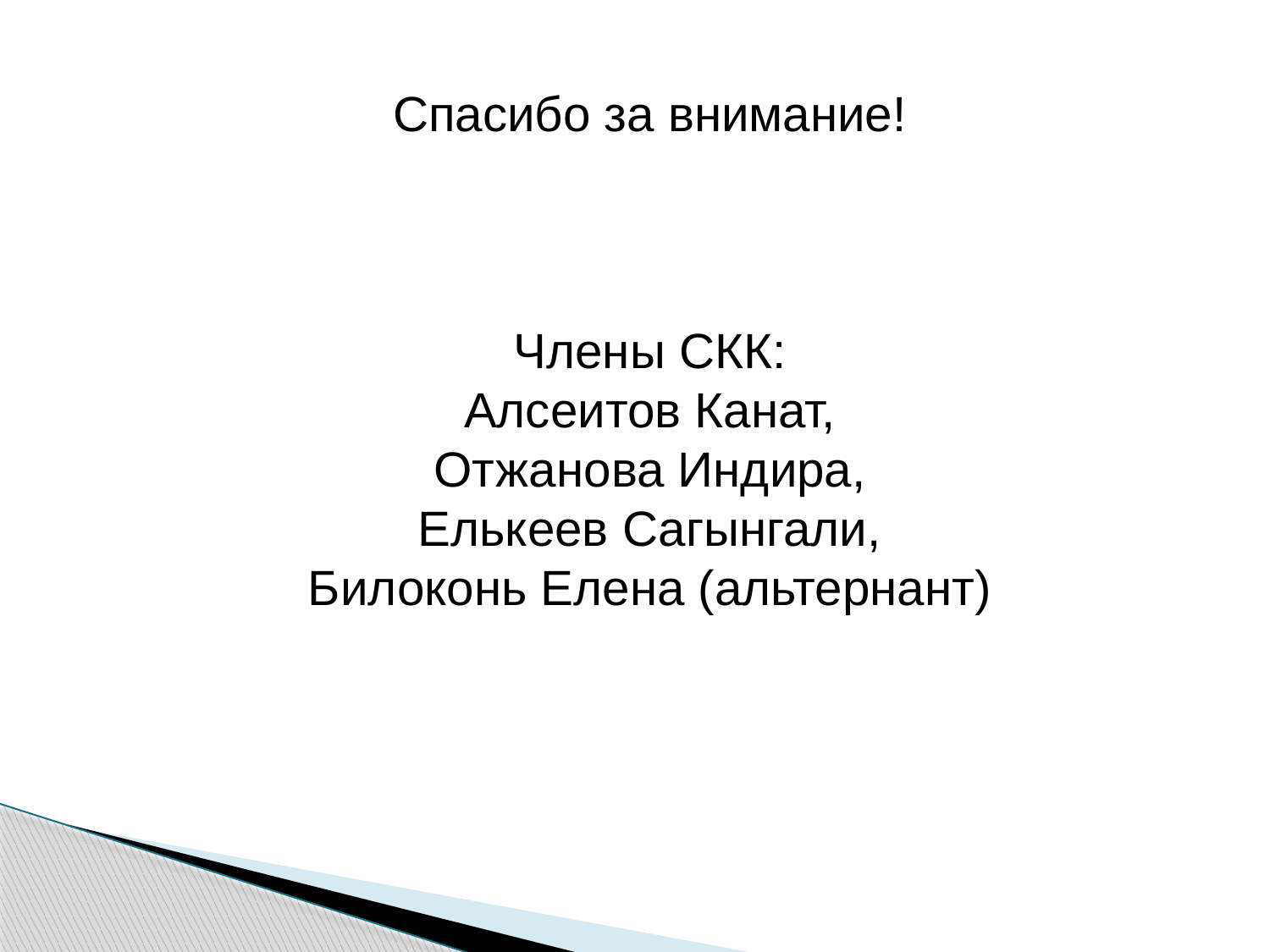

Спасибо за внимание!

Члены СКК:
Алсеитов Канат,
Отжанова Индира,
Елькеев Сагынгали,
Билоконь Елена (альтернант)